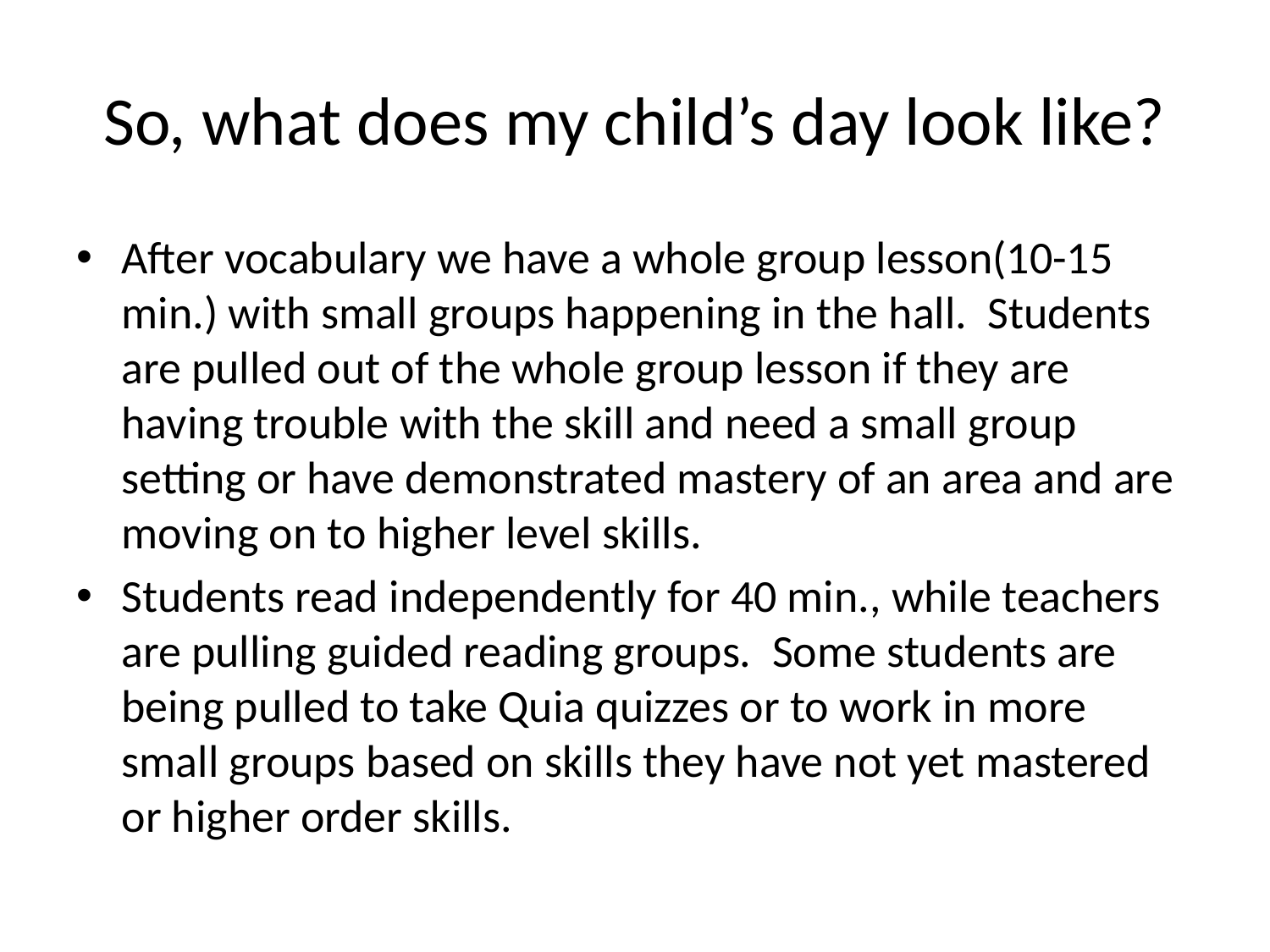

# So, what does my child’s day look like?
After vocabulary we have a whole group lesson(10-15 min.) with small groups happening in the hall.  Students are pulled out of the whole group lesson if they are having trouble with the skill and need a small group setting or have demonstrated mastery of an area and are moving on to higher level skills.
Students read independently for 40 min., while teachers are pulling guided reading groups.  Some students are being pulled to take Quia quizzes or to work in more small groups based on skills they have not yet mastered or higher order skills.